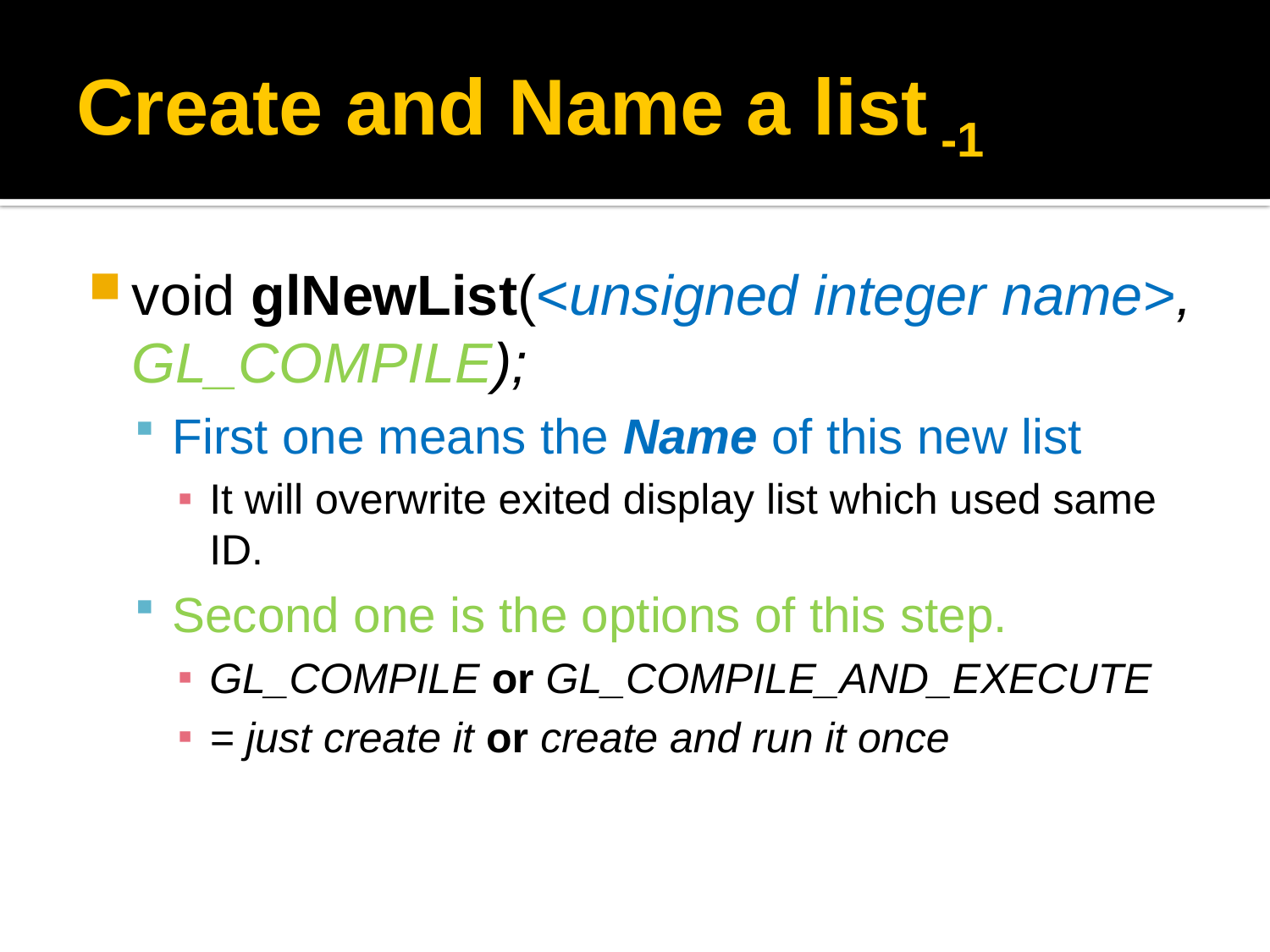

# Create and Name a list -1
void glNewList(<unsigned integer name>, GL_COMPILE);
First one means the Name of this new list
It will overwrite exited display list which used same ID.
Second one is the options of this step.
GL_COMPILE or GL_COMPILE_AND_EXECUTE
= just create it or create and run it once